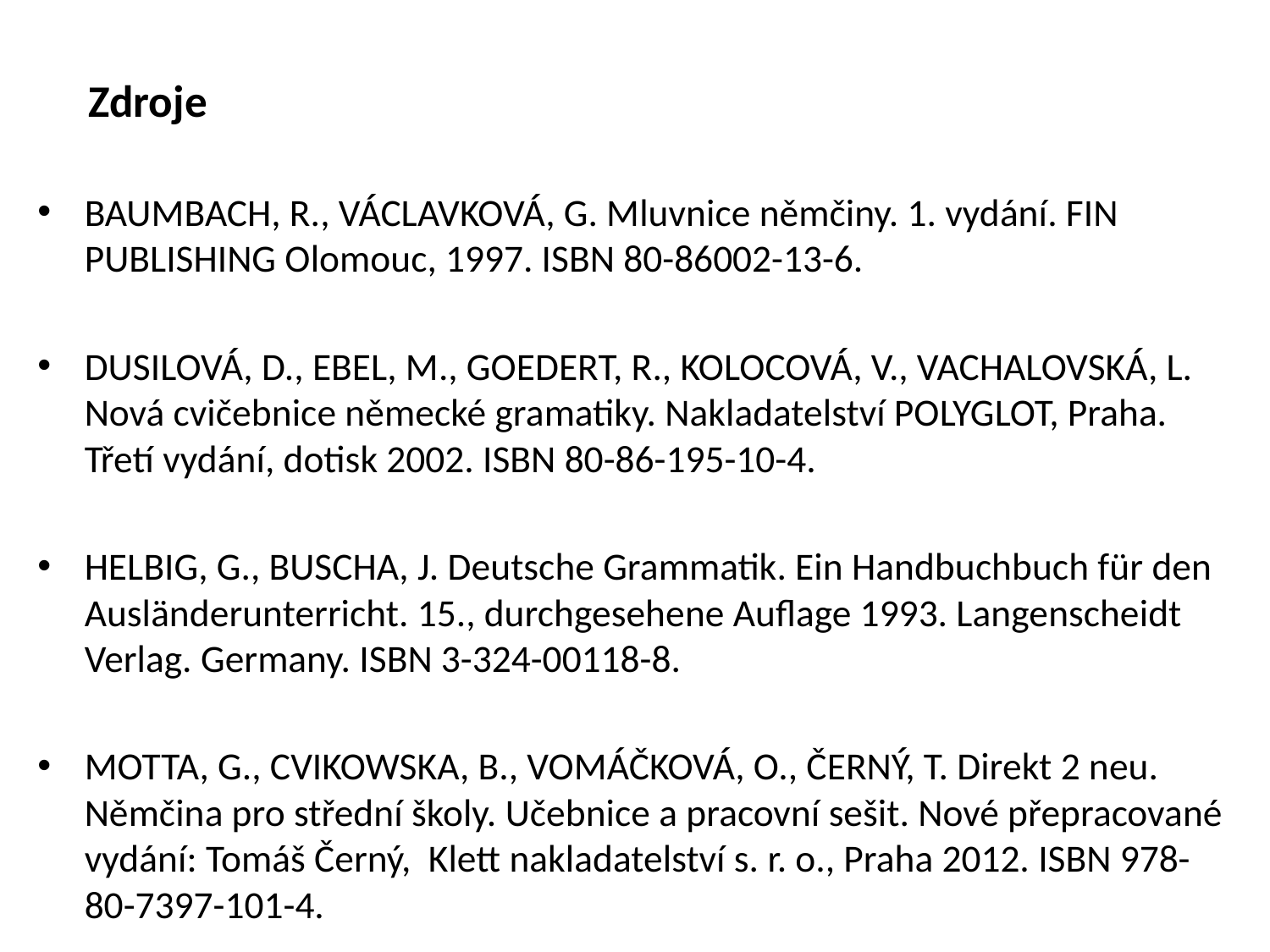

Zdroje

BAUMBACH, R., VÁCLAVKOVÁ, G. Mluvnice němčiny. 1. vydání. FIN PUBLISHING Olomouc, 1997. ISBN 80-86002-13-6.

DUSILOVÁ, D., EBEL, M., GOEDERT, R., KOLOCOVÁ, V., VACHALOVSKÁ, L. Nová cvičebnice německé gramatiky. Nakladatelství POLYGLOT, Praha. Třetí vydání, dotisk 2002. ISBN 80-86-195-10-4.

HELBIG, G., BUSCHA, J. Deutsche Grammatik. Ein Handbuchbuch für den Ausländerunterricht. 15., durchgesehene Auflage 1993. Langenscheidt Verlag. Germany. ISBN 3-324-00118-8.

MOTTA, G., CVIKOWSKA, B., VOMÁČKOVÁ, O., ČERNÝ, T. Direkt 2 neu. Němčina pro střední školy. Učebnice a pracovní sešit. Nové přepracované vydání: Tomáš Černý,  Klett nakladatelství s. r. o., Praha 2012. ISBN 978-80-7397-101-4.